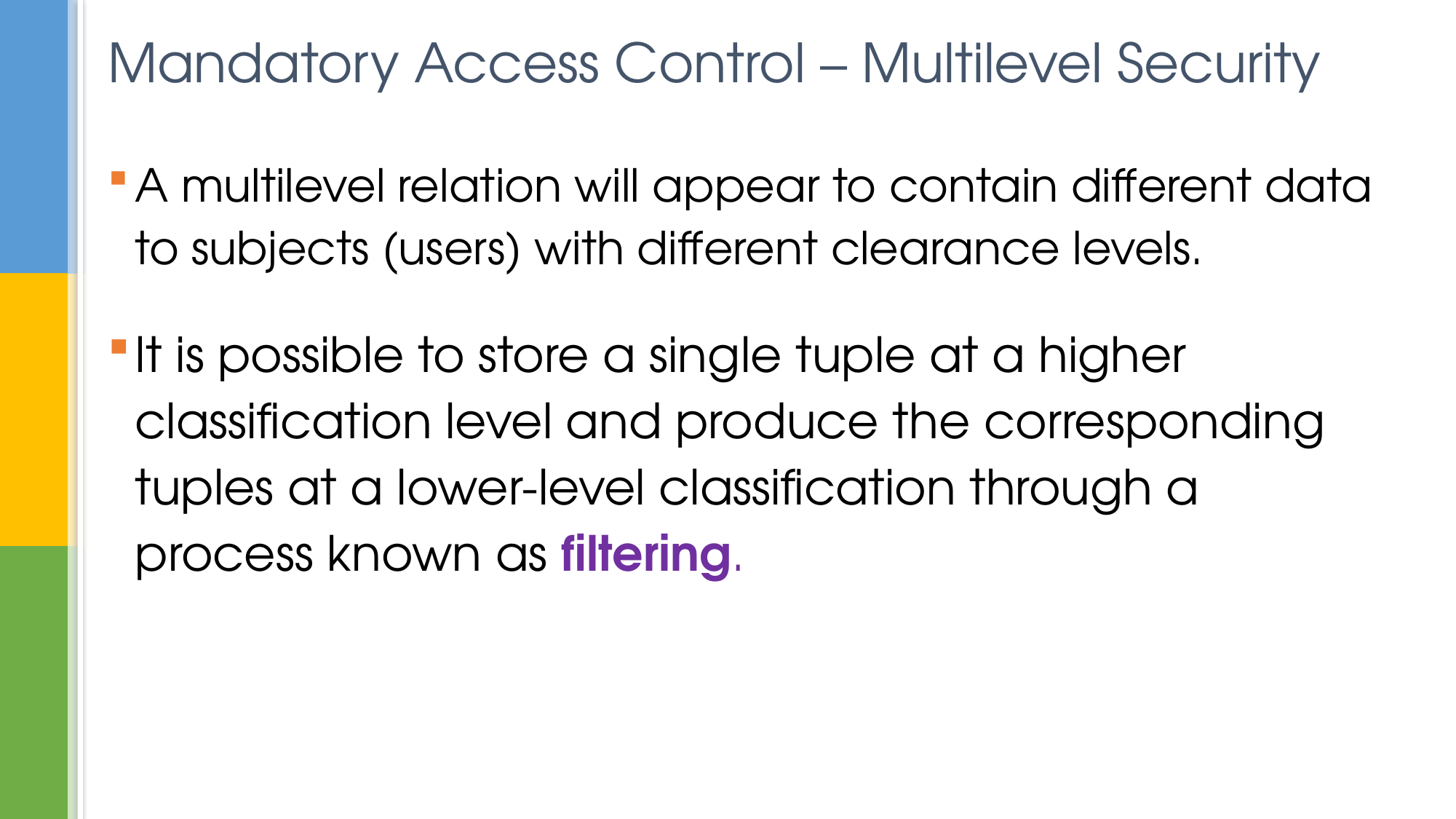

# Mandatory Access Control – Multilevel Security
A multilevel relation will appear to contain different data to subjects (users) with different clearance levels.
It is possible to store a single tuple at a higher classification level and produce the corresponding tuples at a lower-level classification through a process known as filtering.